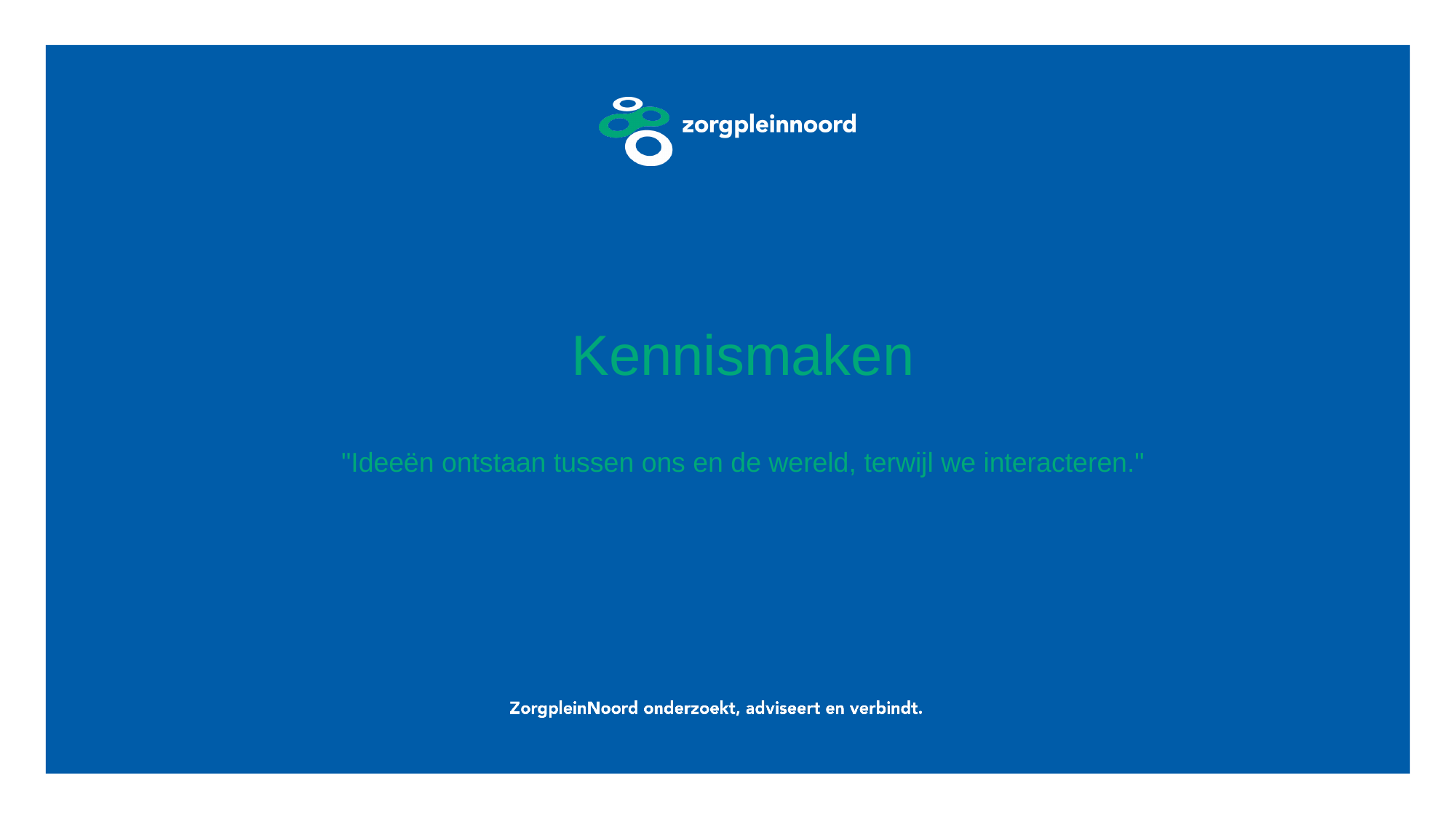

# Kennismaken "Ideeën ontstaan tussen ons en de wereld, terwijl we interacteren."